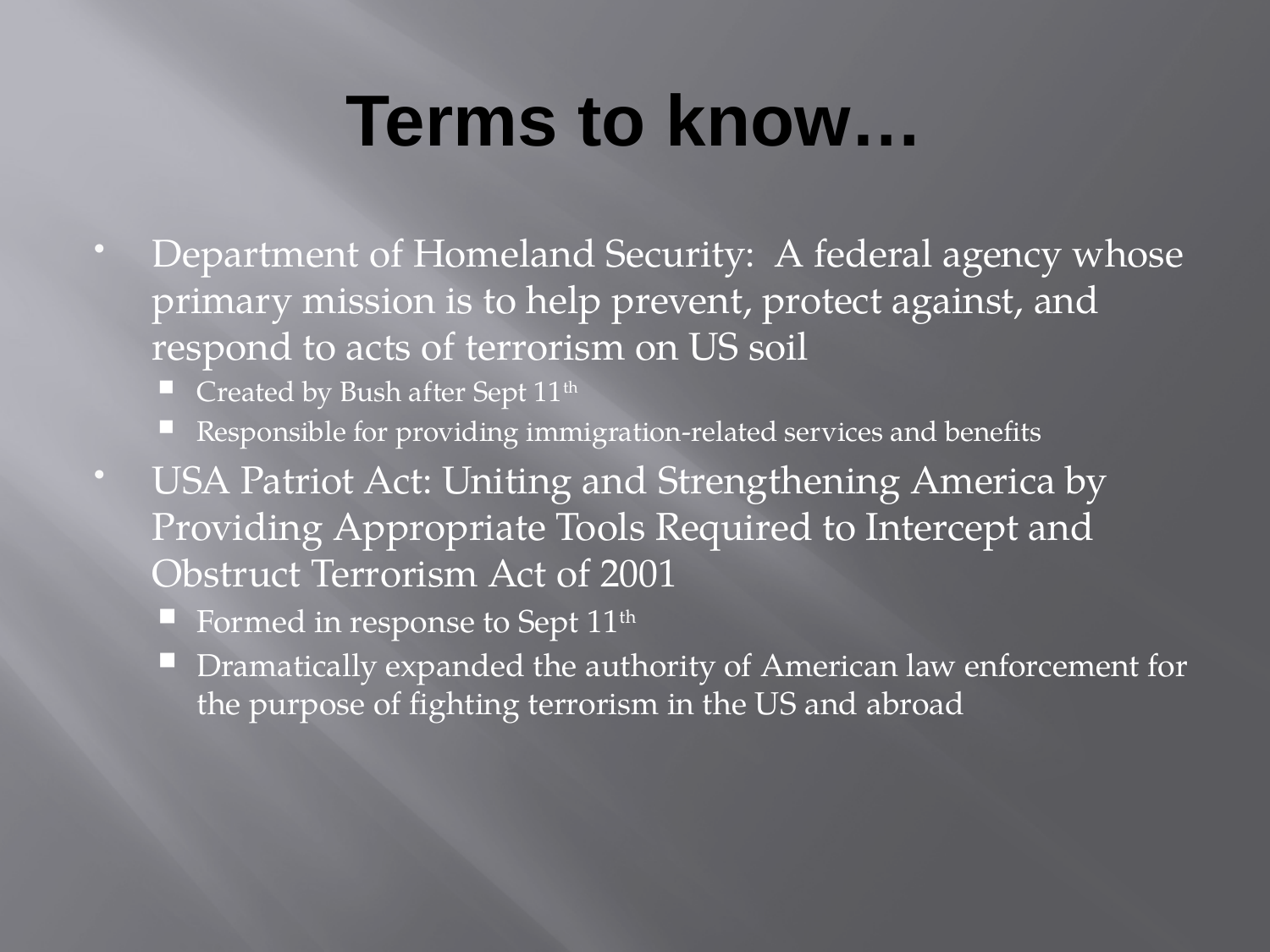

# Terms to know…
Department of Homeland Security:  A federal agency whose primary mission is to help prevent, protect against, and respond to acts of terrorism on US soil
Created by Bush after Sept 11th
Responsible for providing immigration-related services and benefits
USA Patriot Act: Uniting and Strengthening America by Providing Appropriate Tools Required to Intercept and Obstruct Terrorism Act of 2001
Formed in response to Sept 11th
Dramatically expanded the authority of American law enforcement for the purpose of fighting terrorism in the US and abroad